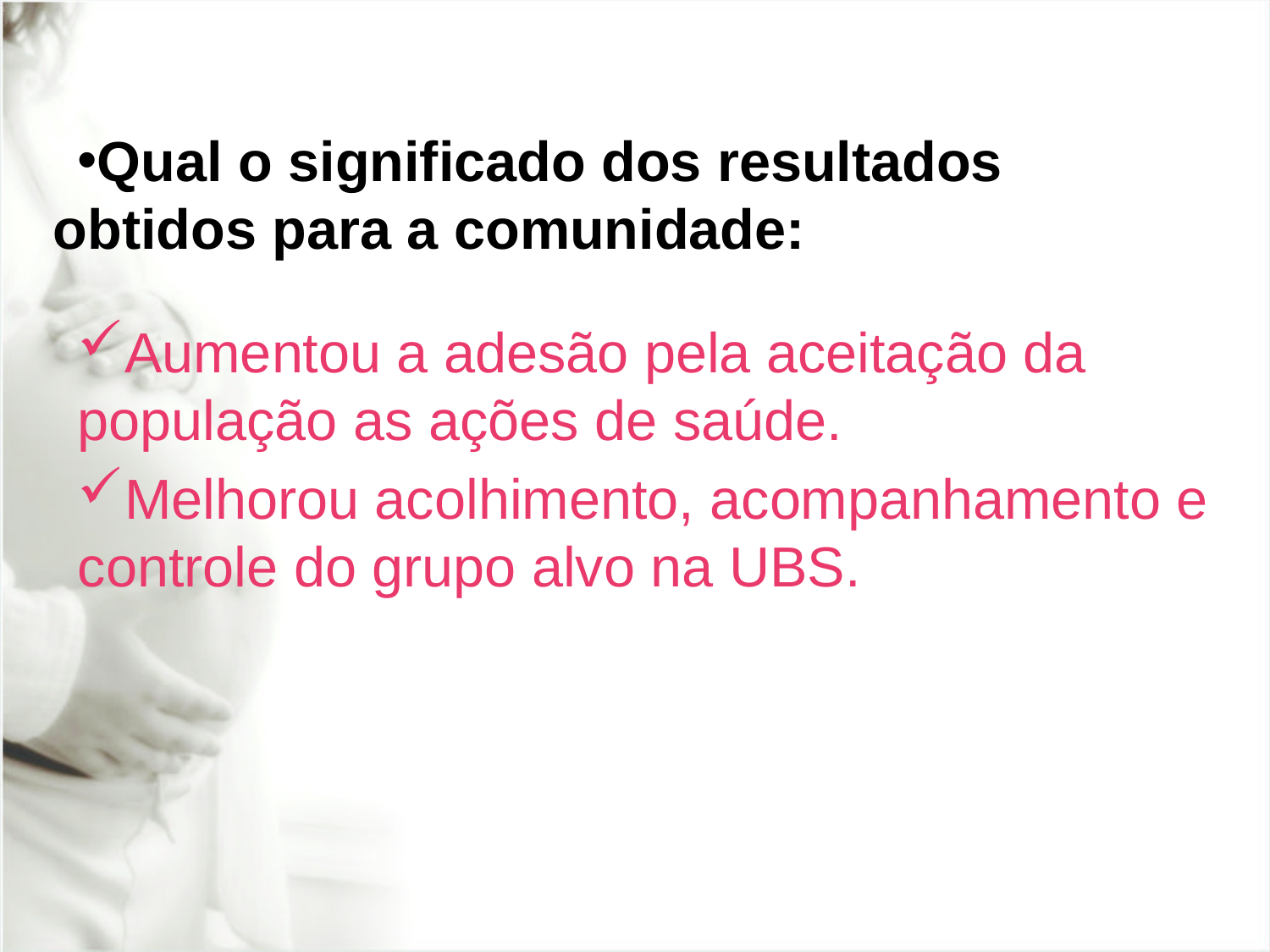

Qual o significado dos resultados obtidos para a comunidade:

Aumentou a adesão pela aceitação da população as ações de saúde.
Melhorou acolhimento, acompanhamento e controle do grupo alvo na UBS.